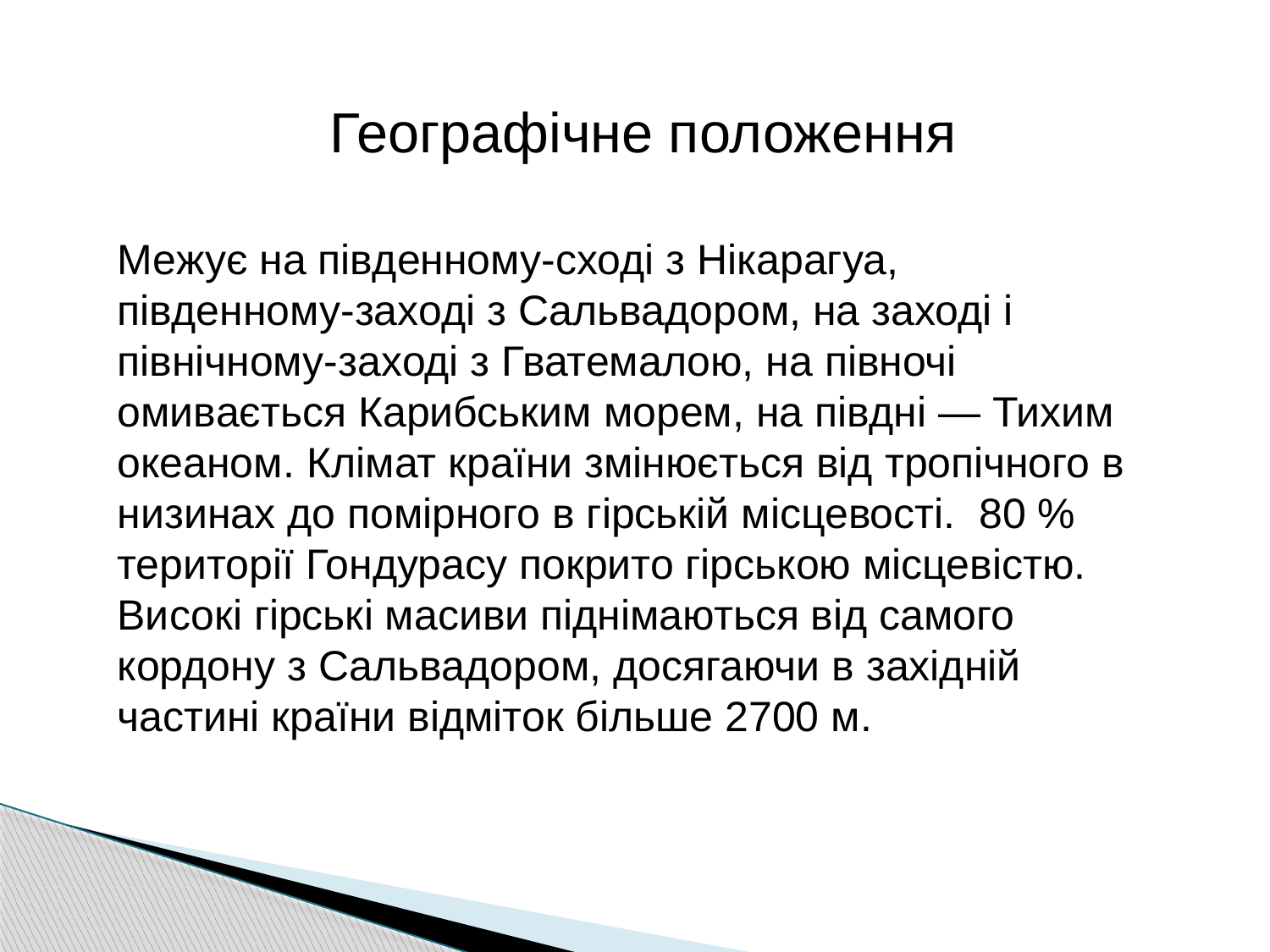

Географічне положення
Межує на південному-сході з Нікарагуа, південному-заході з Сальвадором, на заході і північному-заході з Гватемалою, на півночі омивається Карибським морем, на півдні — Тихим океаном. Клімат країни змінюється від тропічного в низинах до помірного в гірській місцевості.  80 % території Гондурасу покрито гірською місцевістю. Високі гірські масиви піднімаються від самого кордону з Сальвадором, досягаючи в західній частині країни відміток більше 2700 м.